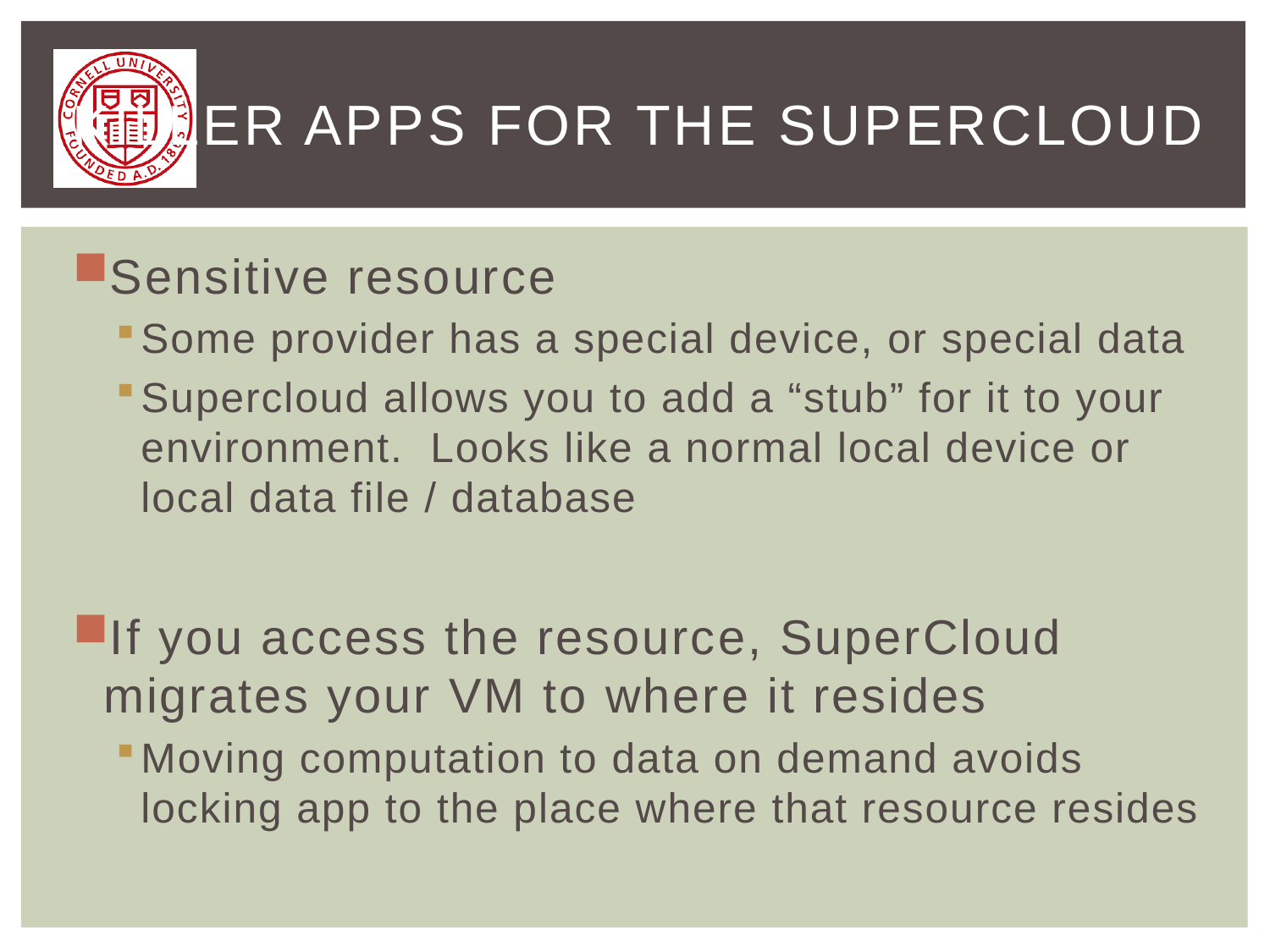

# Killer Apps for the Supercloud
Sensitive resource
Some provider has a special device, or special data
Supercloud allows you to add a “stub” for it to your environment.  Looks like a normal local device or local data file / database

If you access the resource, SuperCloud migrates your VM to where it resides
Moving computation to data on demand avoids locking app to the place where that resource resides